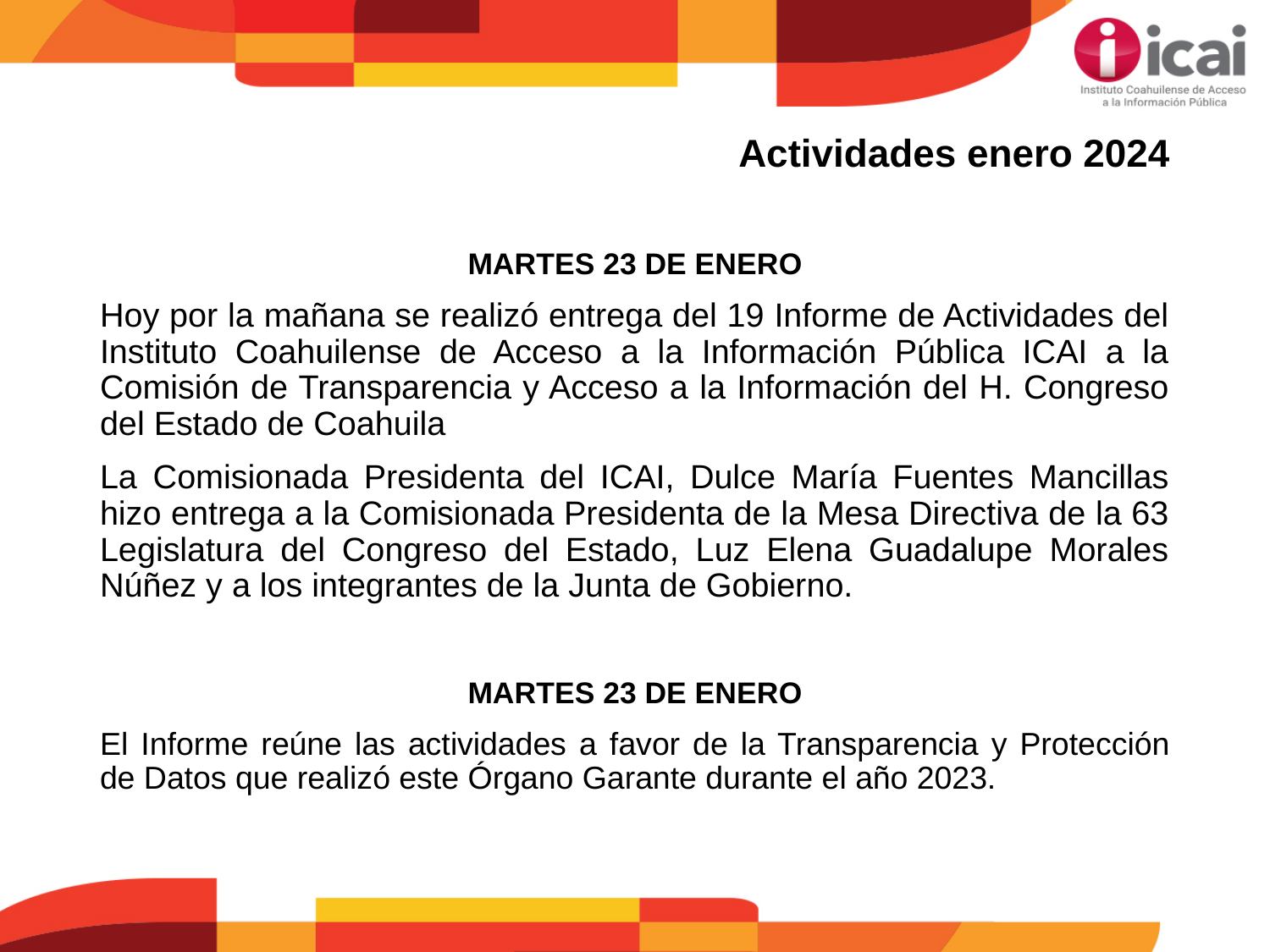

Actividades enero 2024

MARTES 23 DE ENERO
Hoy por la mañana se realizó entrega del 19 Informe de Actividades del Instituto Coahuilense de Acceso a la Información Pública ICAI a la Comisión de Transparencia y Acceso a la Información del H. Congreso del Estado de Coahuila
La Comisionada Presidenta del ICAI, Dulce María Fuentes Mancillas hizo entrega a la Comisionada Presidenta de la Mesa Directiva de la 63 Legislatura del Congreso del Estado, Luz Elena Guadalupe Morales Núñez y a los integrantes de la Junta de Gobierno.

MARTES 23 DE ENERO
El Informe reúne las actividades a favor de la Transparencia y Protección de Datos que realizó este Órgano Garante durante el año 2023.